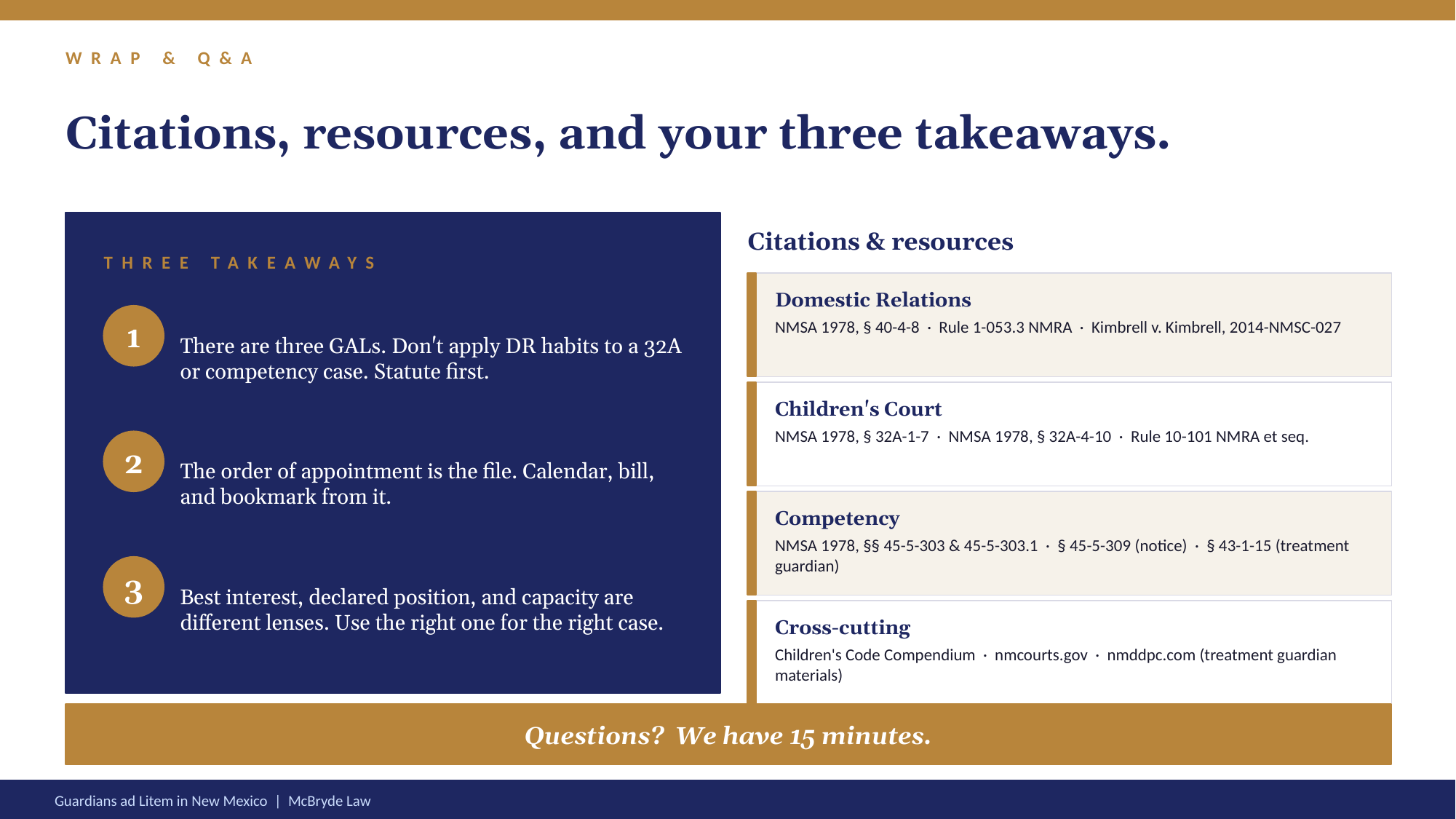

WRAP & Q&A
Citations, resources, and your three takeaways.

Citations & resources
THREE TAKEAWAYS

Domestic Relations
There are three GALs. Don't apply DR habits to a 32A or competency case. Statute first.

1
NMSA 1978, § 40-4-8  ·  Rule 1-053.3 NMRA  ·  Kimbrell v. Kimbrell, 2014-NMSC-027

Children's Court
The order of appointment is the file. Calendar, bill, and bookmark from it.
NMSA 1978, § 32A-1-7  ·  NMSA 1978, § 32A-4-10  ·  Rule 10-101 NMRA et seq.

2

Competency
NMSA 1978, §§ 45-5-303 & 45-5-303.1  ·  § 45-5-309 (notice)  ·  § 43-1-15 (treatment guardian)
Best interest, declared position, and capacity are different lenses. Use the right one for the right case.

3

Cross-cutting
Children's Code Compendium  ·  nmcourts.gov  ·  nmddpc.com (treatment guardian materials)

Questions?  We have 15 minutes.

Guardians ad Litem in New Mexico  |  McBryde Law